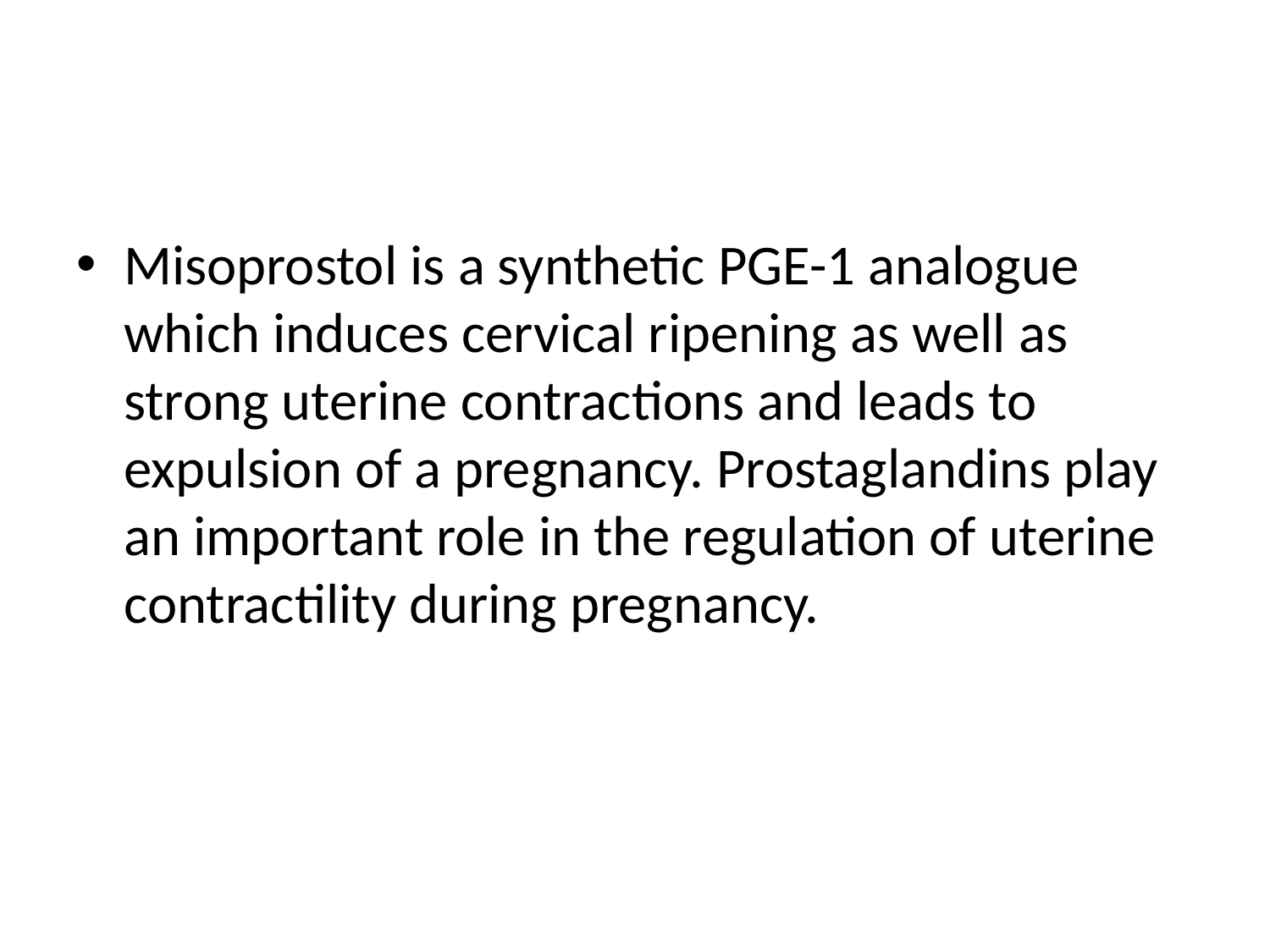

#
Misoprostol is a synthetic PGE-1 analogue which induces cervical ripening as well as strong uterine contractions and leads to expulsion of a pregnancy. Prostaglandins play an important role in the regulation of uterine contractility during pregnancy.